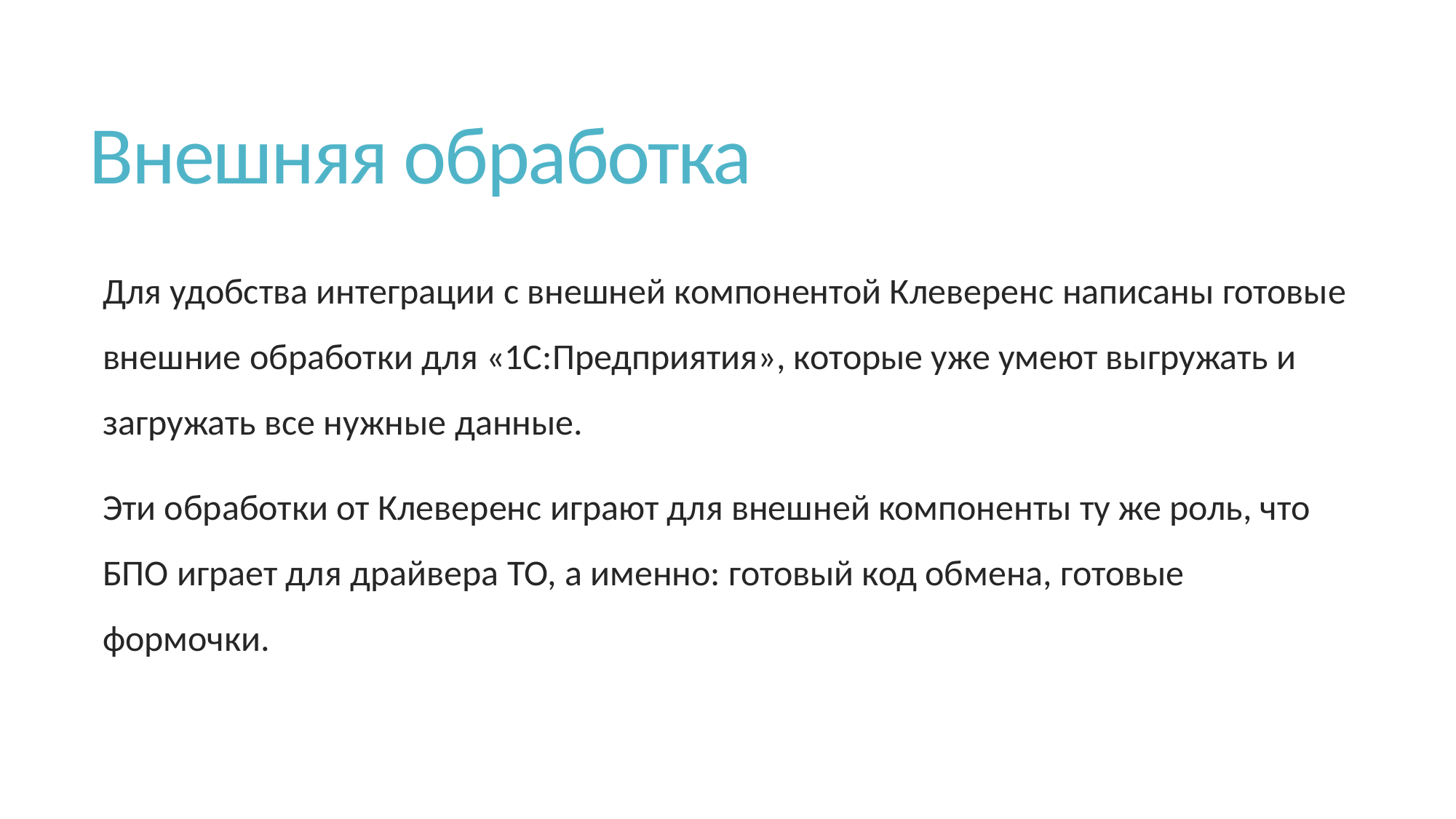

# Внешняя обработка
Для удобства интеграции с внешней компонентой Клеверенс написаны готовые внешние обработки для «1С:Предприятия», которые уже умеют выгружать и загружать все нужные данные.
Эти обработки от Клеверенс играют для внешней компоненты ту же роль, что БПО играет для драйвера ТО, а именно: готовый код обмена, готовые формочки.